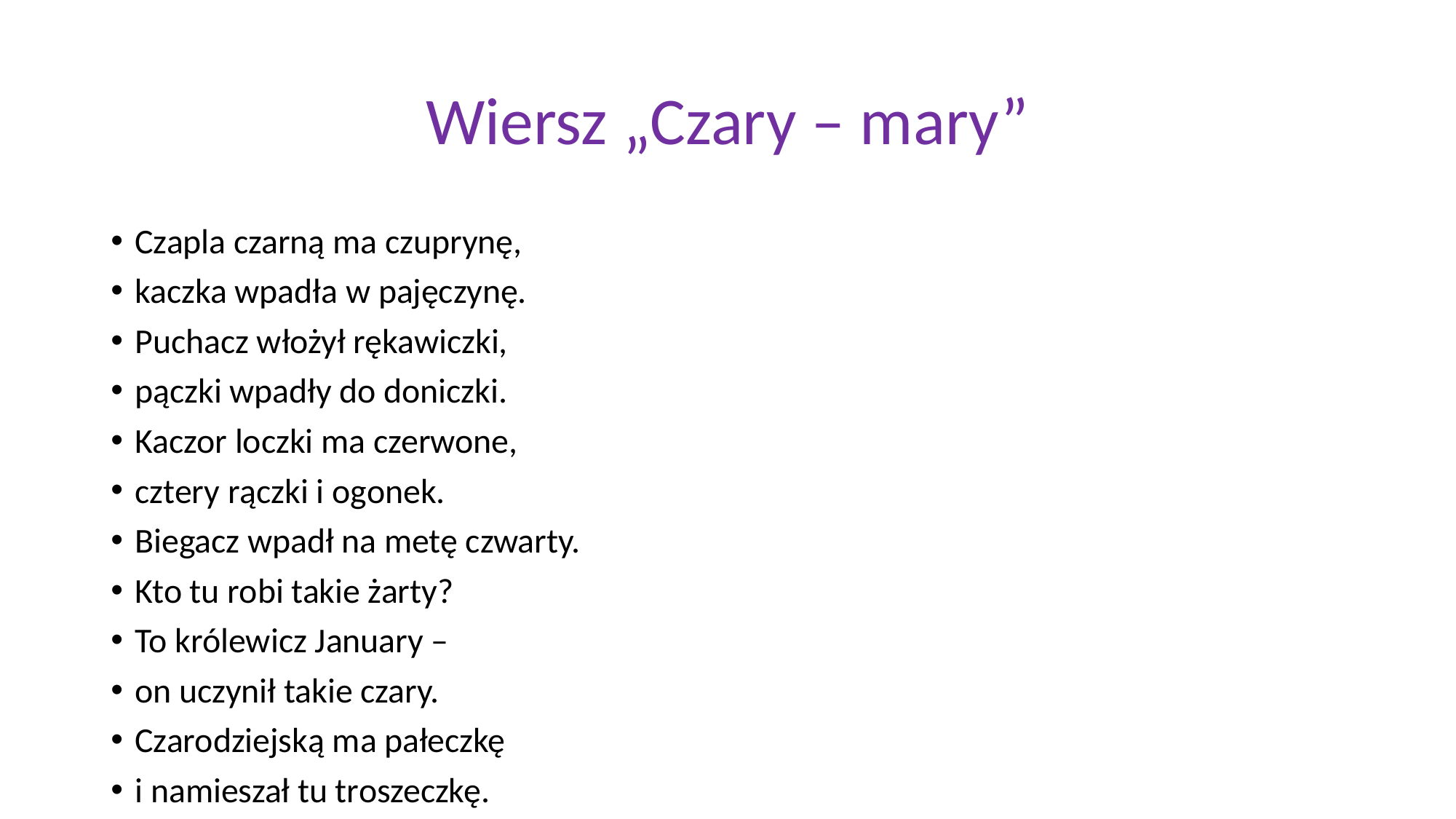

# Wiersz „Czary – mary”
Czapla czarną ma czuprynę,
kaczka wpadła w pajęczynę.
Puchacz włożył rękawiczki,
pączki wpadły do doniczki.
Kaczor loczki ma czerwone,
cztery rączki i ogonek.
Biegacz wpadł na metę czwarty.
Kto tu robi takie żarty?
To królewicz January –
on uczynił takie czary.
Czarodziejską ma pałeczkę
i namieszał tu troszeczkę.